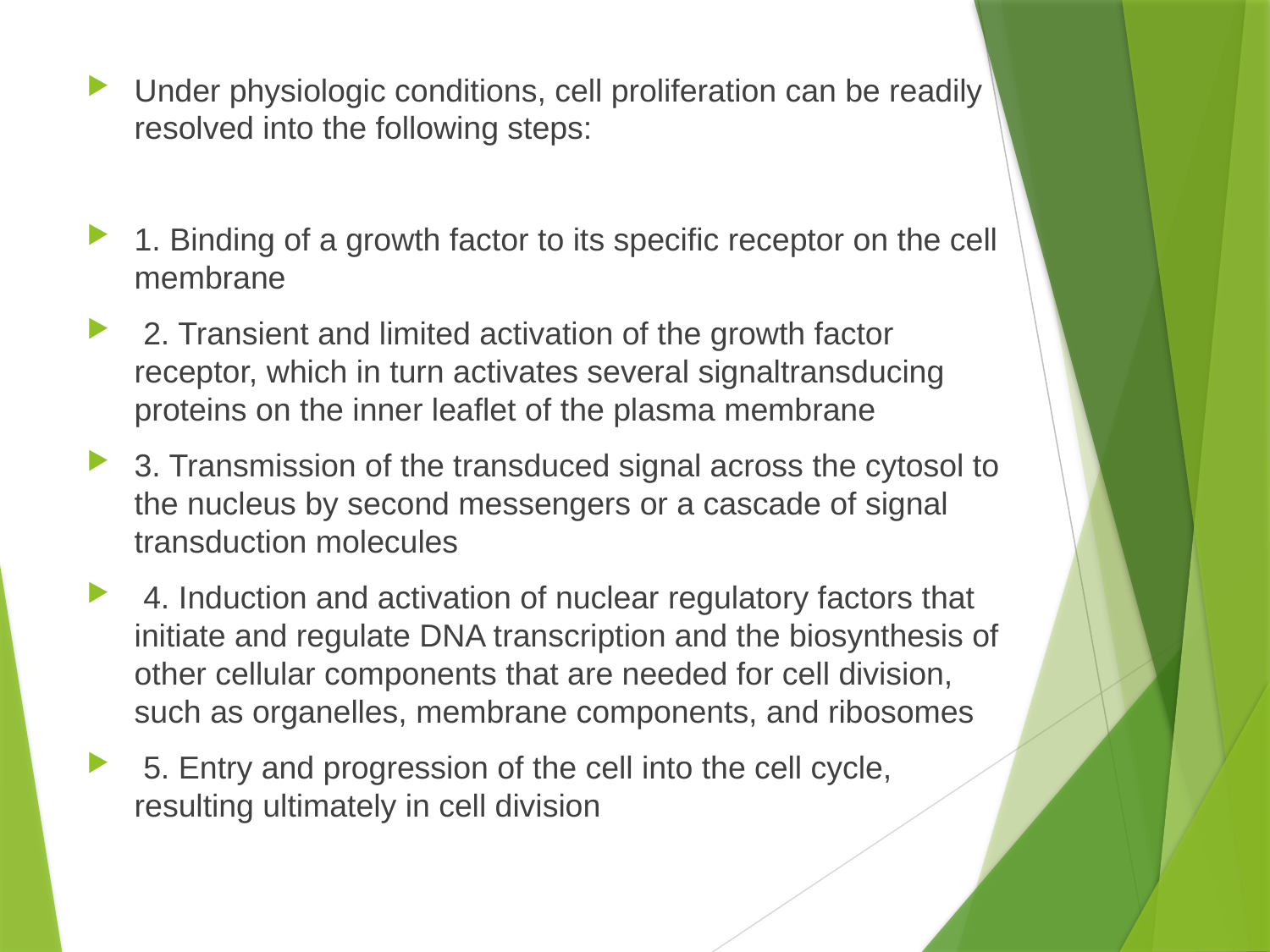

Under physiologic conditions, cell proliferation can be readily resolved into the following steps:

1. Binding of a growth factor to its specific receptor on the cell membrane
 2. Transient and limited activation of the growth factor receptor, which in turn activates several signaltransducing proteins on the inner leaflet of the plasma membrane
3. Transmission of the transduced signal across the cytosol to the nucleus by second messengers or a cascade of signal transduction molecules
 4. Induction and activation of nuclear regulatory factors that initiate and regulate DNA transcription and the biosynthesis of other cellular components that are needed for cell division, such as organelles, membrane components, and ribosomes
 5. Entry and progression of the cell into the cell cycle, resulting ultimately in cell division